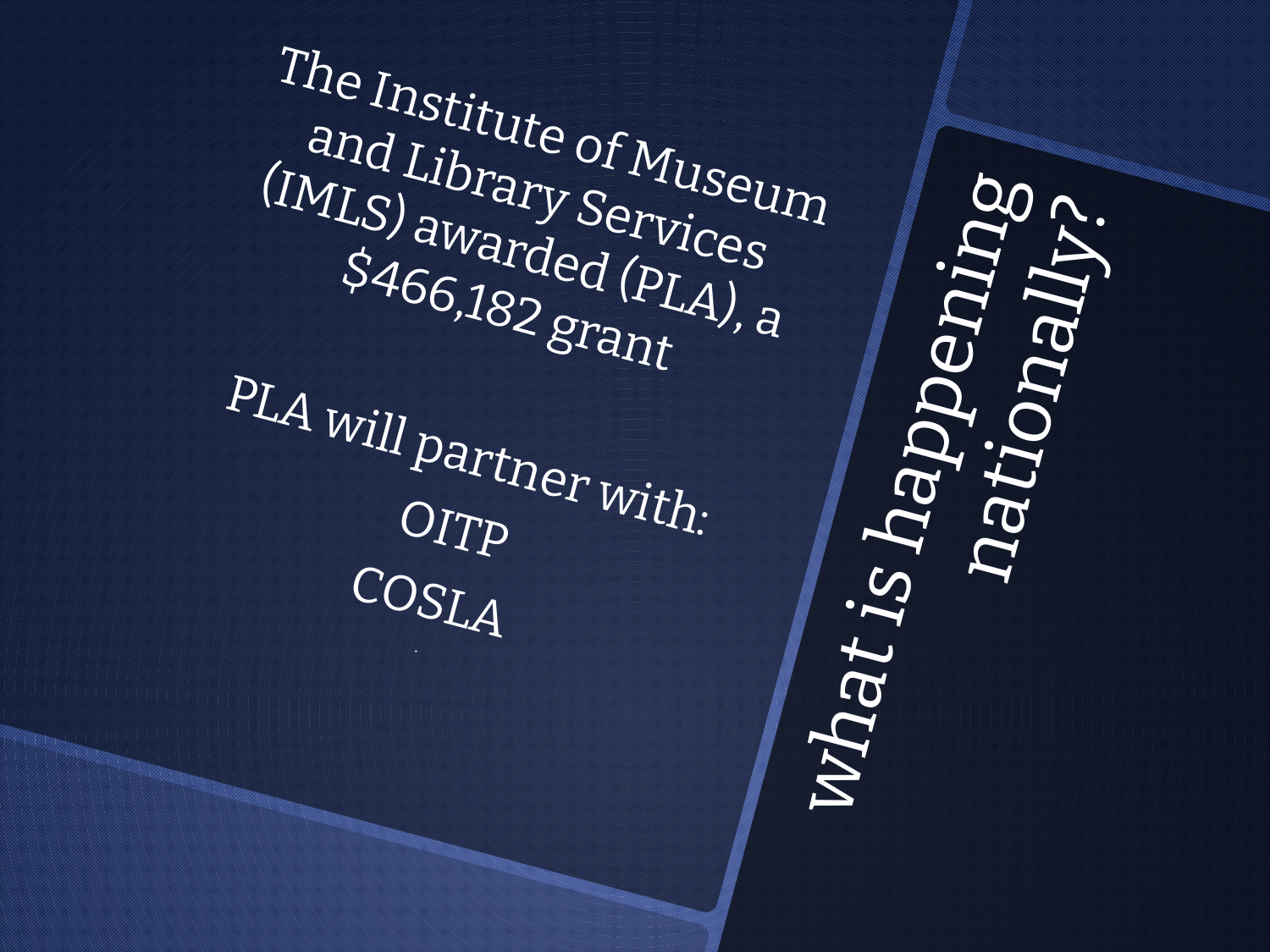

The Institute of Museum and Library Services (IMLS) awarded (PLA), a $466,182 grant

PLA will partner with:
 OITP
COSLA
.
# what is happening nationally?